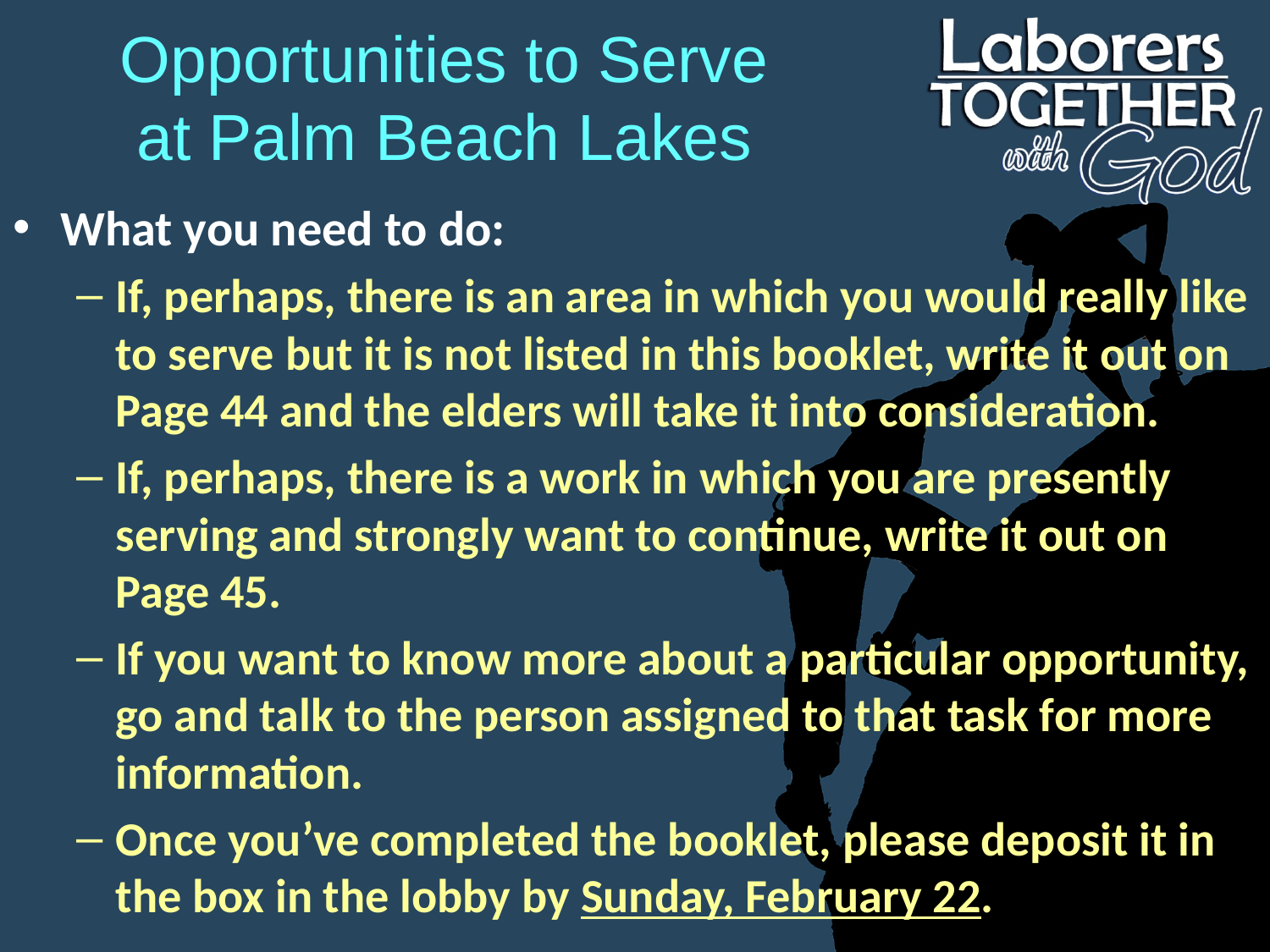

# Opportunities to Serve at Palm Beach Lakes
What you need to do:
If, perhaps, there is an area in which you would really like to serve but it is not listed in this booklet, write it out on Page 44 and the elders will take it into consideration.
If, perhaps, there is a work in which you are presently serving and strongly want to continue, write it out on Page 45.
If you want to know more about a particular opportunity, go and talk to the person assigned to that task for more information.
Once you’ve completed the booklet, please deposit it in the box in the lobby by Sunday, February 22.